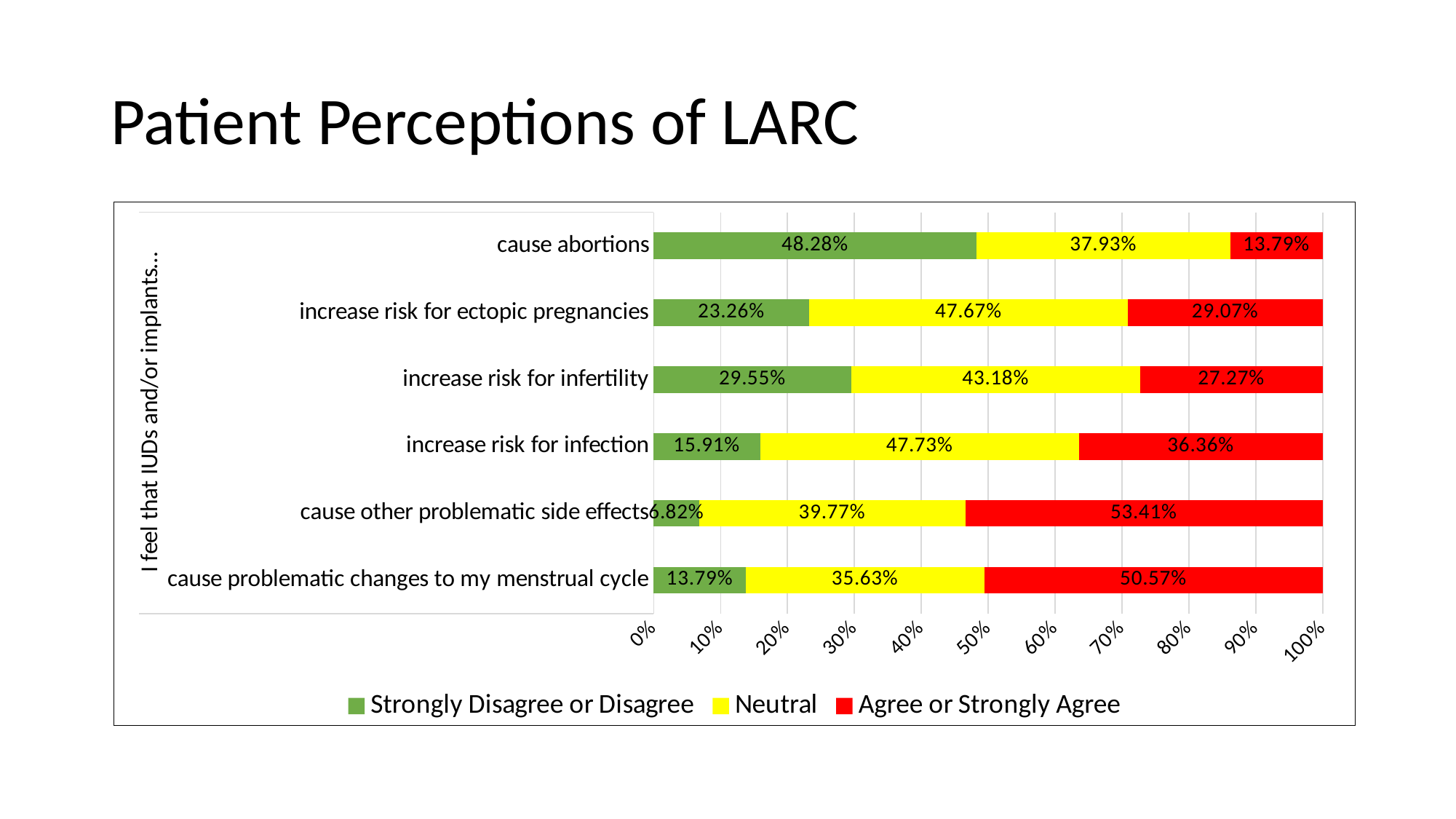

# Patient Perceptions of LARC

### Chart

| Category | Strongly Disagree or Disagree | Neutral | Agree or Strongly Agree |
|---|---|---|---|
| cause problematic changes to my menstrual cycle | 0.137931034482759 | 0.35632183908046 | 0.505747126436782 |
| cause other problematic side effects | 0.0681818181818182 | 0.397727272727273 | 0.534090909090909 |
| increase risk for infection | 0.159090909090909 | 0.477272727272727 | 0.363636363636364 |
| increase risk for infertility | 0.295454545454545 | 0.431818181818182 | 0.272727272727273 |
| increase risk for ectopic pregnancies | 0.232558139534884 | 0.476744186046512 | 0.290697674418605 |
| cause abortions | 0.482758620689655 | 0.379310344827586 | 0.137931034482759 |